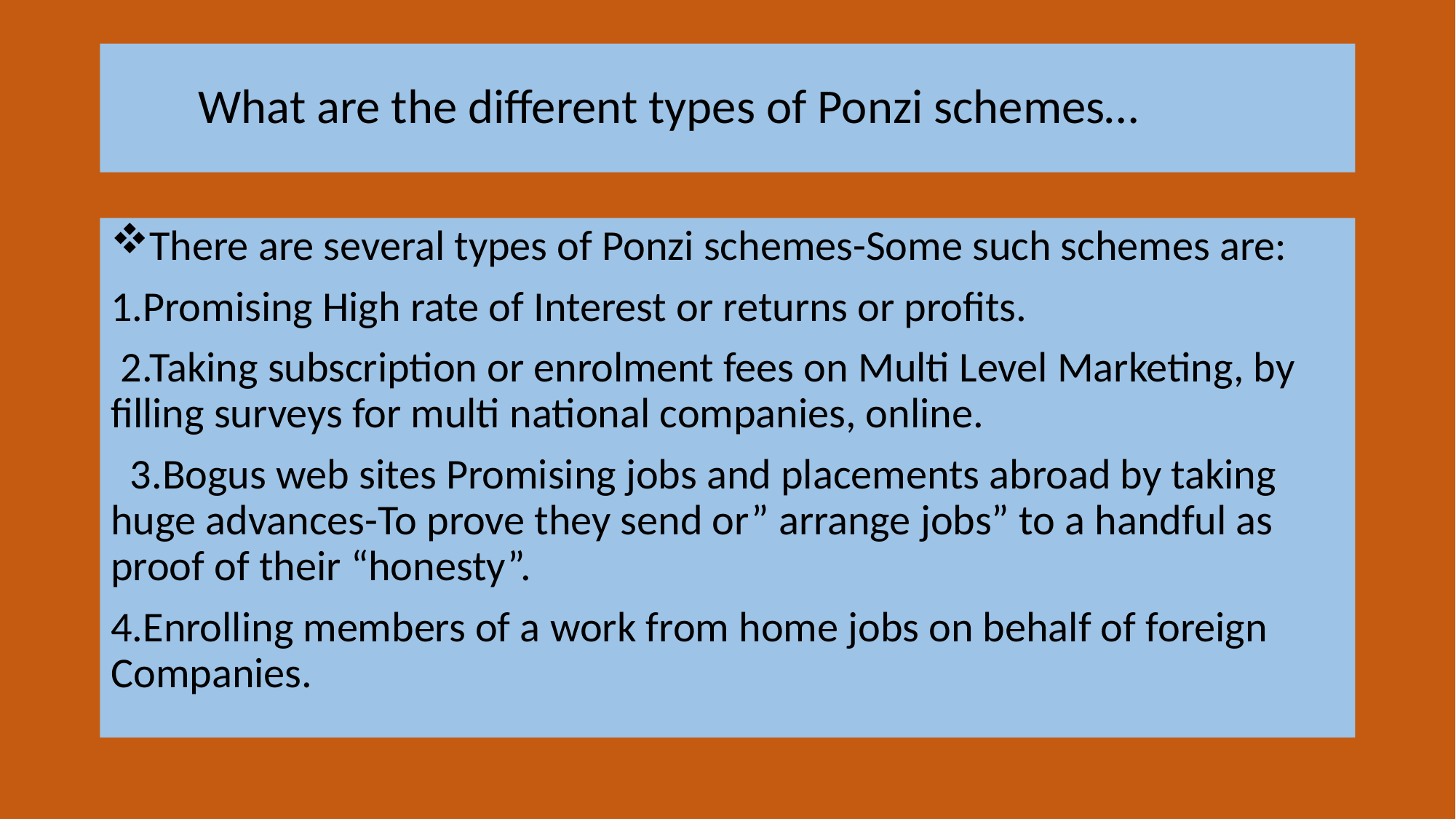

# What are the different types of Ponzi schemes…
There are several types of Ponzi schemes-Some such schemes are:
1.Promising High rate of Interest or returns or profits.
 2.Taking subscription or enrolment fees on Multi Level Marketing, by filling surveys for multi national companies, online.
  3.Bogus web sites Promising jobs and placements abroad by taking huge advances-To prove they send or” arrange jobs” to a handful as proof of their “honesty”.
4.Enrolling members of a work from home jobs on behalf of foreign Companies.